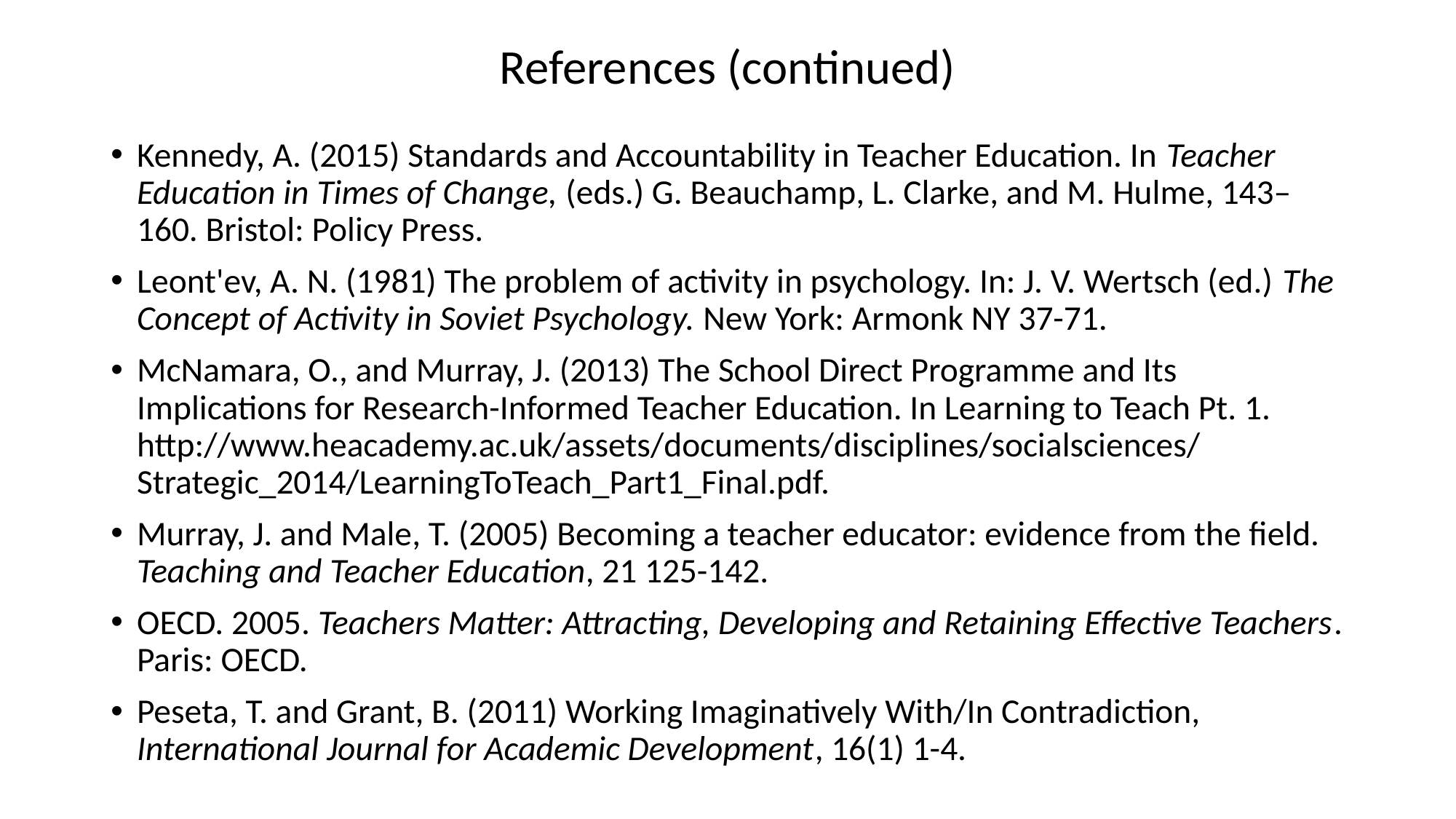

# References (continued)
Kennedy, A. (2015) Standards and Accountability in Teacher Education. In Teacher Education in Times of Change, (eds.) G. Beauchamp, L. Clarke, and M. Hulme, 143–160. Bristol: Policy Press.
Leont'ev, A. N. (1981) The problem of activity in psychology. In: J. V. Wertsch (ed.) The Concept of Activity in Soviet Psychology. New York: Armonk NY 37-71.
McNamara, O., and Murray, J. (2013) The School Direct Programme and Its Implications for Research-Informed Teacher Education. In Learning to Teach Pt. 1. http://www.heacademy.ac.uk/assets/documents/disciplines/socialsciences/Strategic_2014/LearningToTeach_Part1_Final.pdf.
Murray, J. and Male, T. (2005) Becoming a teacher educator: evidence from the field. Teaching and Teacher Education, 21 125-142.
OECD. 2005. Teachers Matter: Attracting, Developing and Retaining Effective Teachers. Paris: OECD.
Peseta, T. and Grant, B. (2011) Working Imaginatively With/In Contradiction, International Journal for Academic Development, 16(1) 1-4.